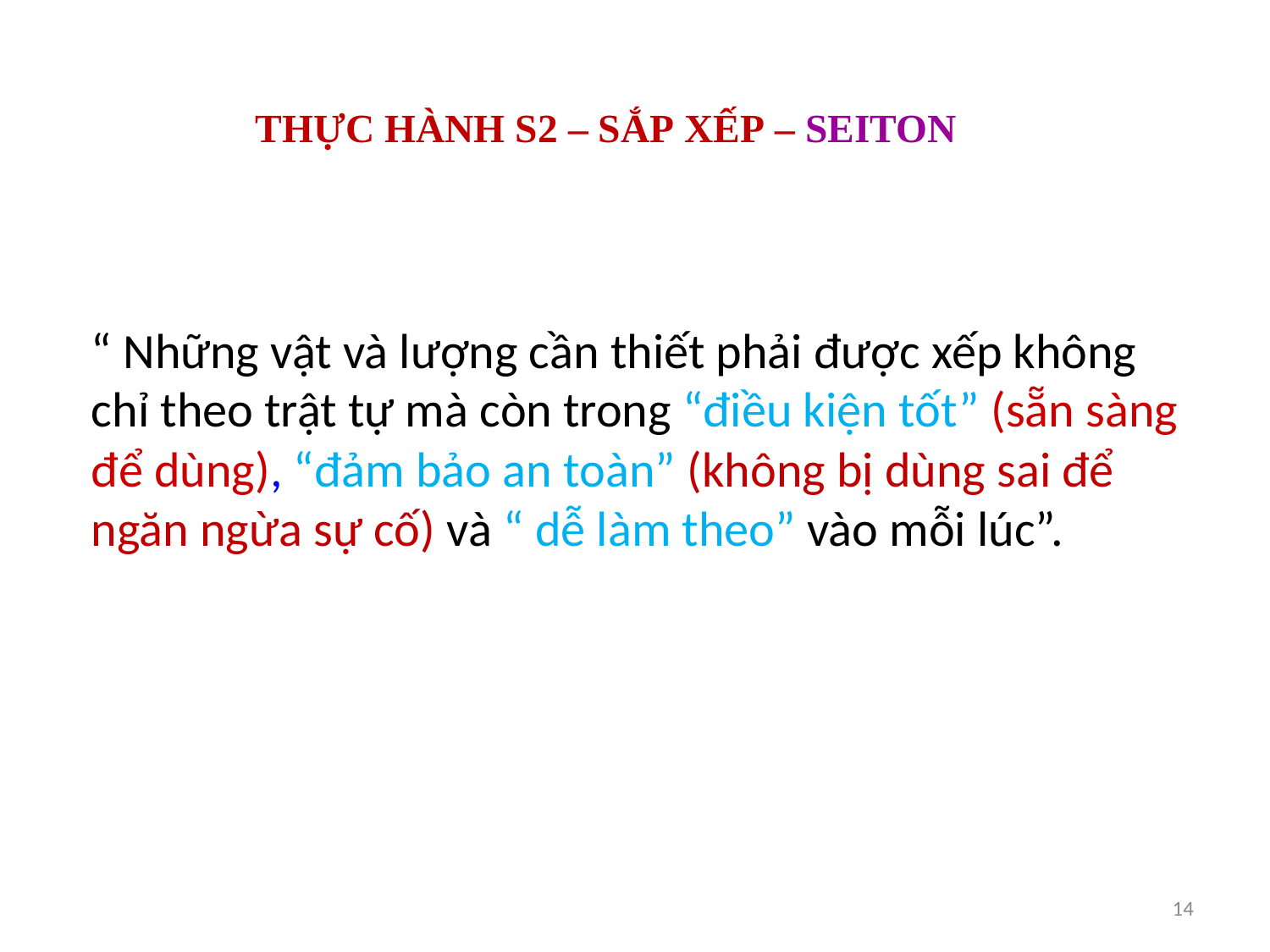

# THỰC HÀNH S2 – SẮP XẾP – SEITON

“ Những vật và lượng cần thiết phải được xếp không chỉ theo trật tự mà còn trong “điều kiện tốt” (sẵn sàng để dùng), “đảm bảo an toàn” (không bị dùng sai để ngăn ngừa sự cố) và “ dễ làm theo” vào mỗi lúc”.
14